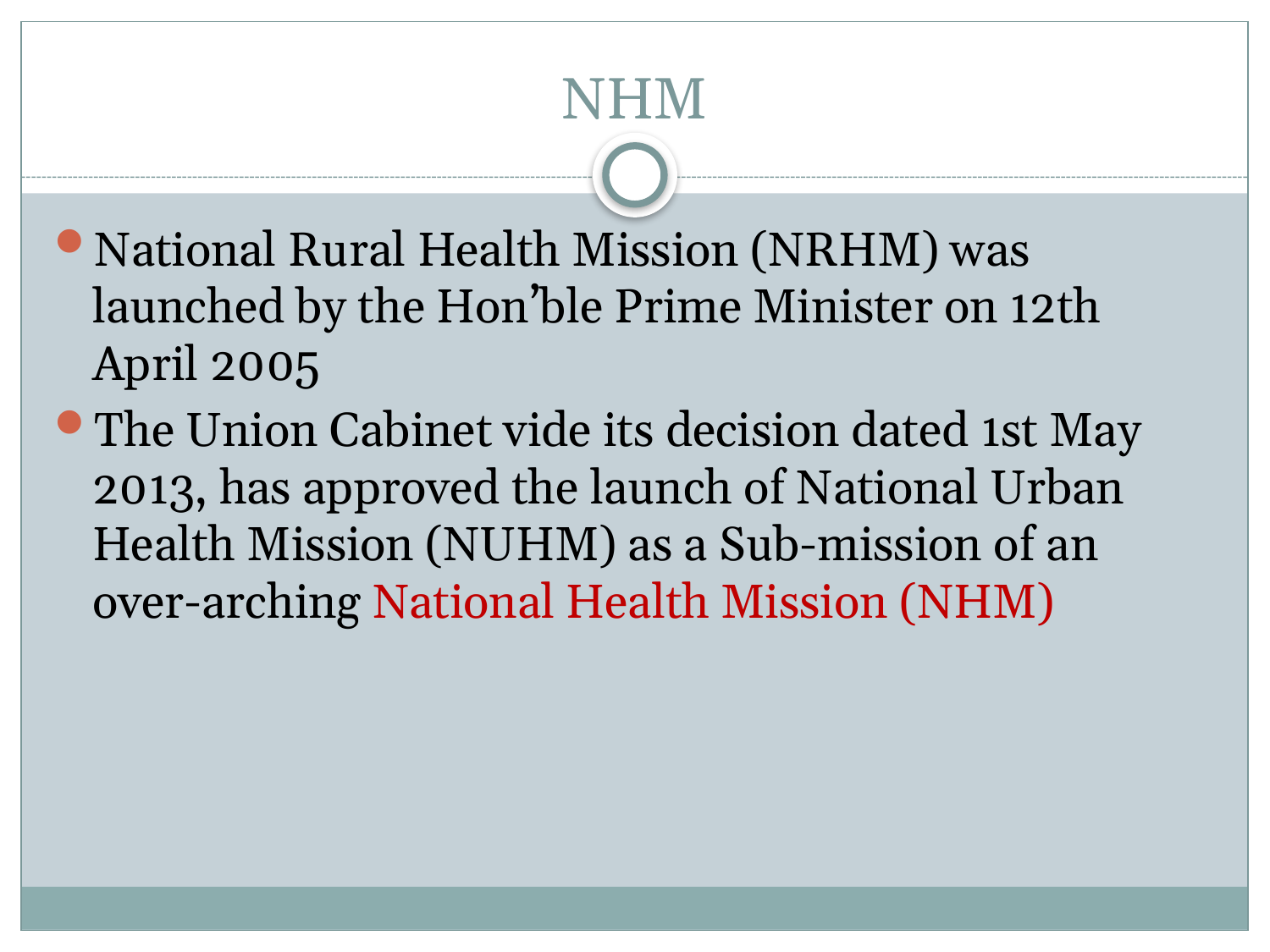

# NHM
National Rural Health Mission (NRHM) was launched by the Hon’ble Prime Minister on 12th April 2005
The Union Cabinet vide its decision dated 1st May 2013, has approved the launch of National Urban Health Mission (NUHM) as a Sub-mission of an over-arching National Health Mission (NHM)